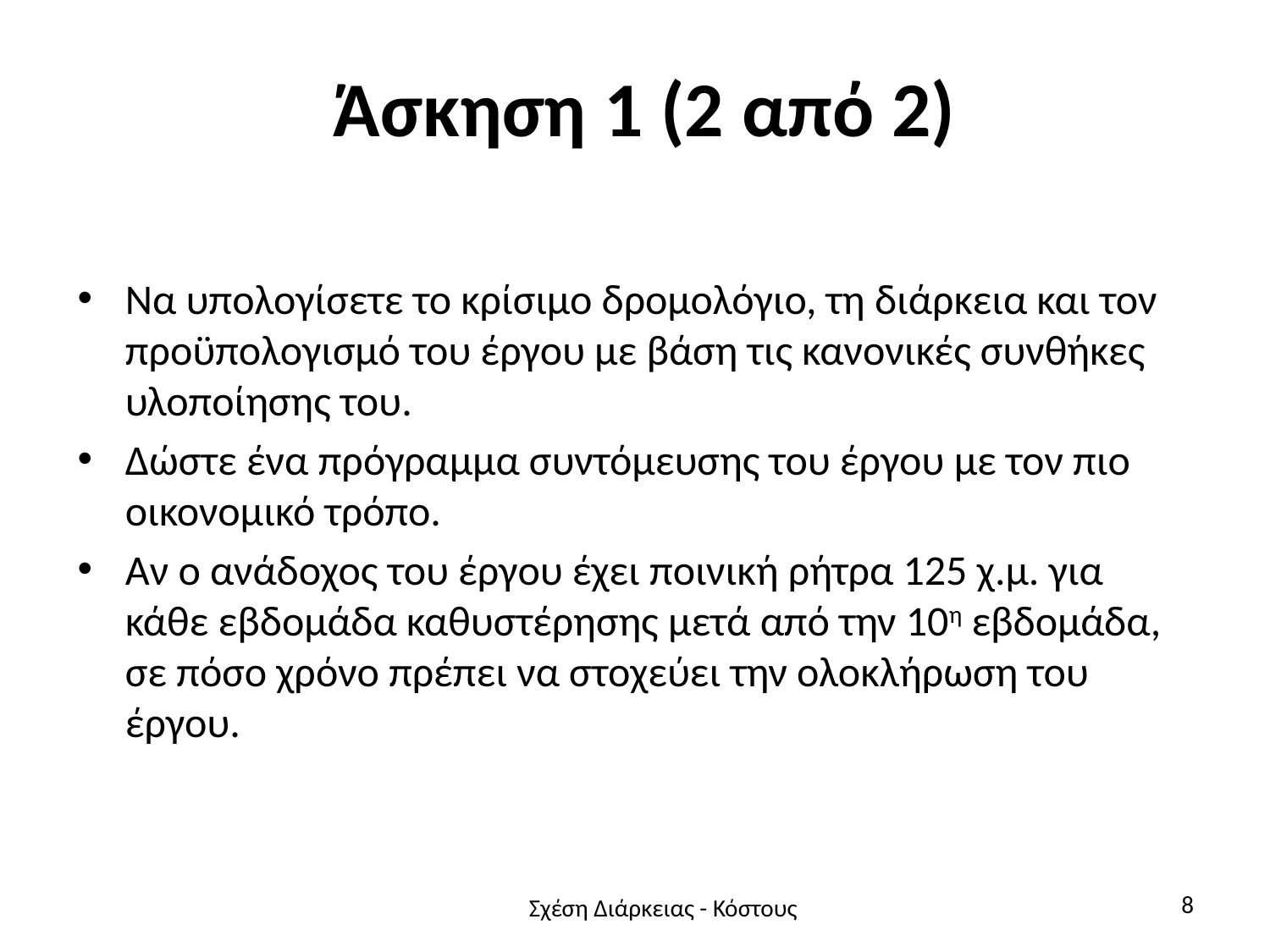

# Άσκηση 1 (2 από 2)
Να υπολογίσετε το κρίσιμο δρομολόγιο, τη διάρκεια και τον προϋπολογισμό του έργου με βάση τις κανονικές συνθήκες υλοποίησης του.
Δώστε ένα πρόγραμμα συντόμευσης του έργου με τον πιο οικονομικό τρόπο.
Αν ο ανάδοχος του έργου έχει ποινική ρήτρα 125 χ.μ. για κάθε εβδομάδα καθυστέρησης μετά από την 10η εβδομάδα, σε πόσο χρόνο πρέπει να στοχεύει την ολοκλήρωση του έργου.
8
Σχέση Διάρκειας - Κόστους